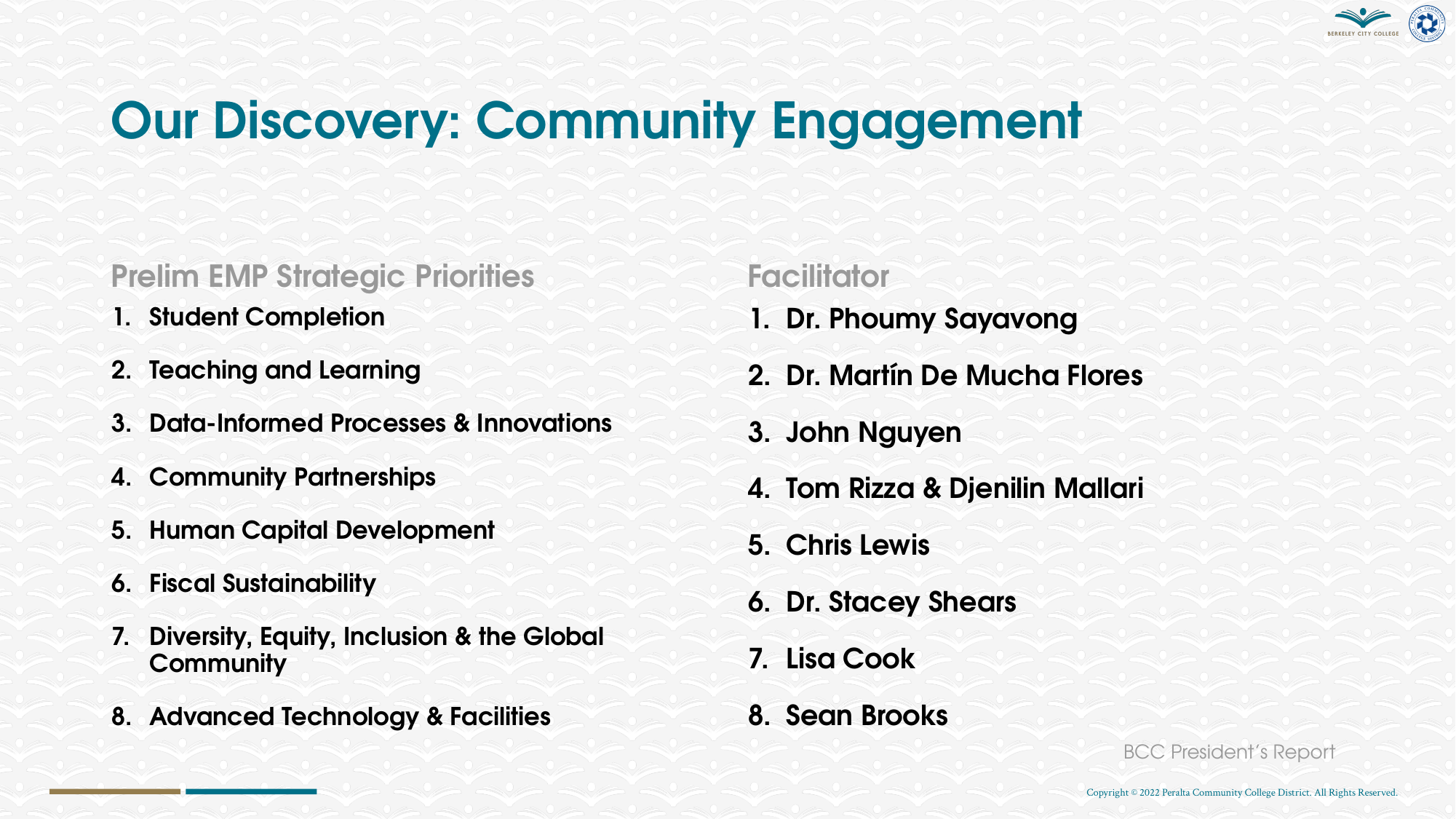

# Our Discovery: Community Engagement
Prelim EMP Strategic Priorities
Facilitator
Student Completion
Teaching and Learning
Data-Informed Processes & Innovations
Community Partnerships
Human Capital Development
Fiscal Sustainability
Diversity, Equity, Inclusion & the Global Community
Advanced Technology & Facilities
Dr. Phoumy Sayavong
Dr. Martín De Mucha Flores
John Nguyen
Tom Rizza & Djenilin Mallari
Chris Lewis
Dr. Stacey Shears
Lisa Cook
Sean Brooks
BCC President’s Report